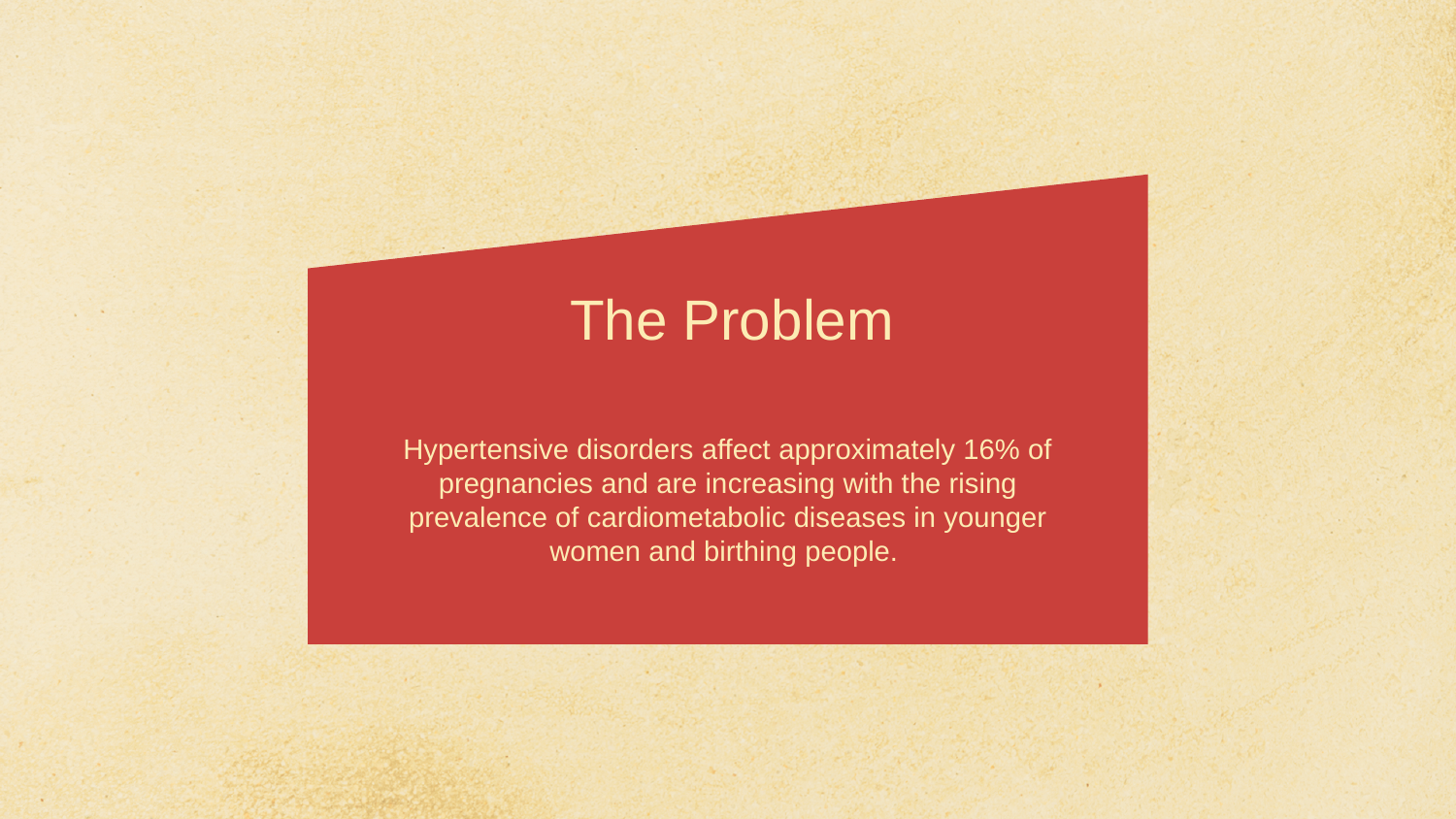

# The Problem
Hypertensive disorders affect approximately 16% of pregnancies and are increasing with the rising prevalence of cardiometabolic diseases in younger women and birthing people.